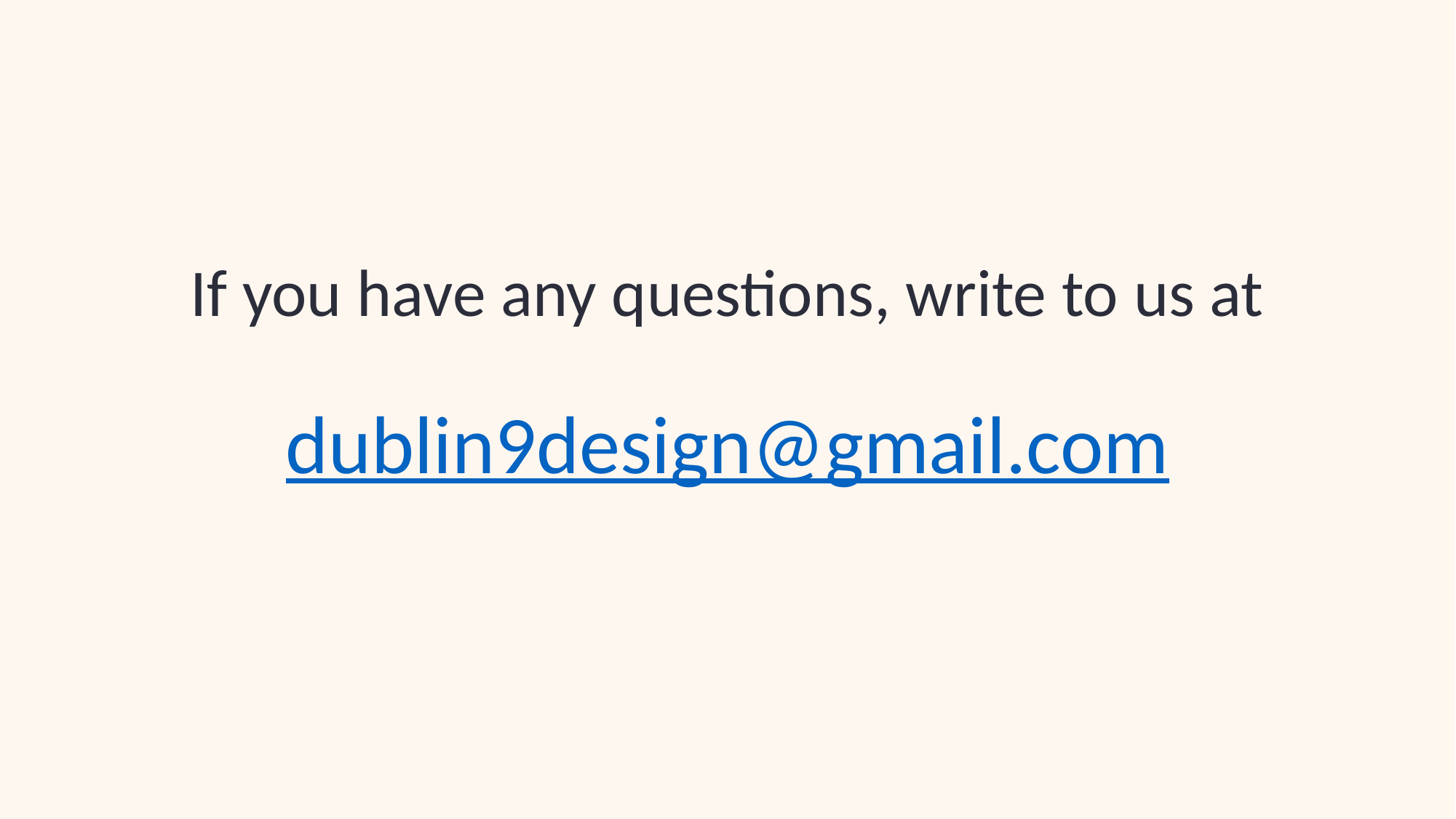

If you have any questions, write to us at

dublin9design@gmail.com